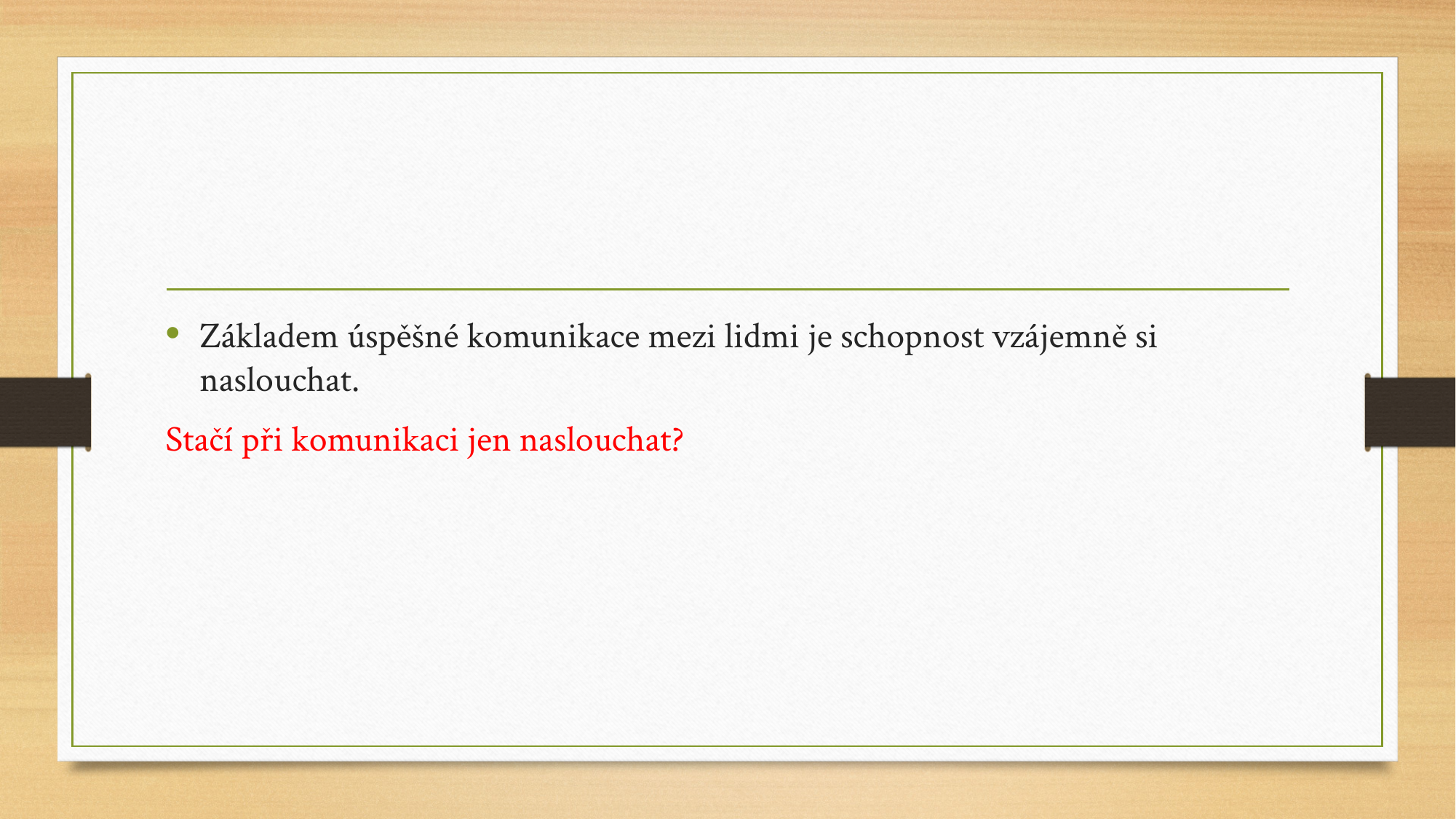

#
Základem úspěšné komunikace mezi lidmi je schopnost vzájemně si naslouchat.
Stačí při komunikaci jen naslouchat?